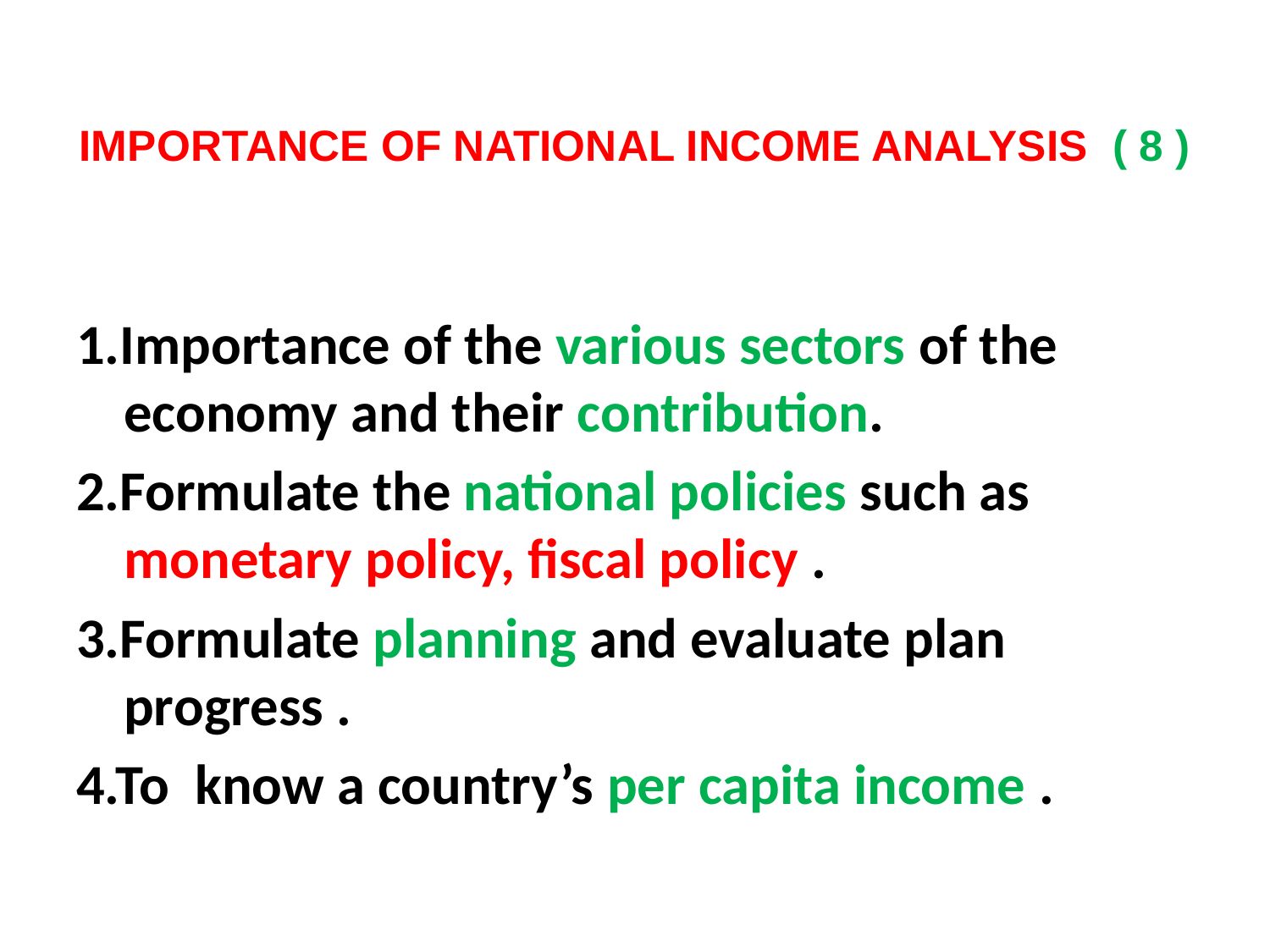

# IMPORTANCE OF NATIONAL INCOME ANALYSIS  ( 8 )

1.Importance of the various sectors of the economy and their contribution.
2.Formulate the national policies such as monetary policy, fiscal policy .
3.Formulate planning and evaluate plan progress .
4.To  know a country’s per capita income .